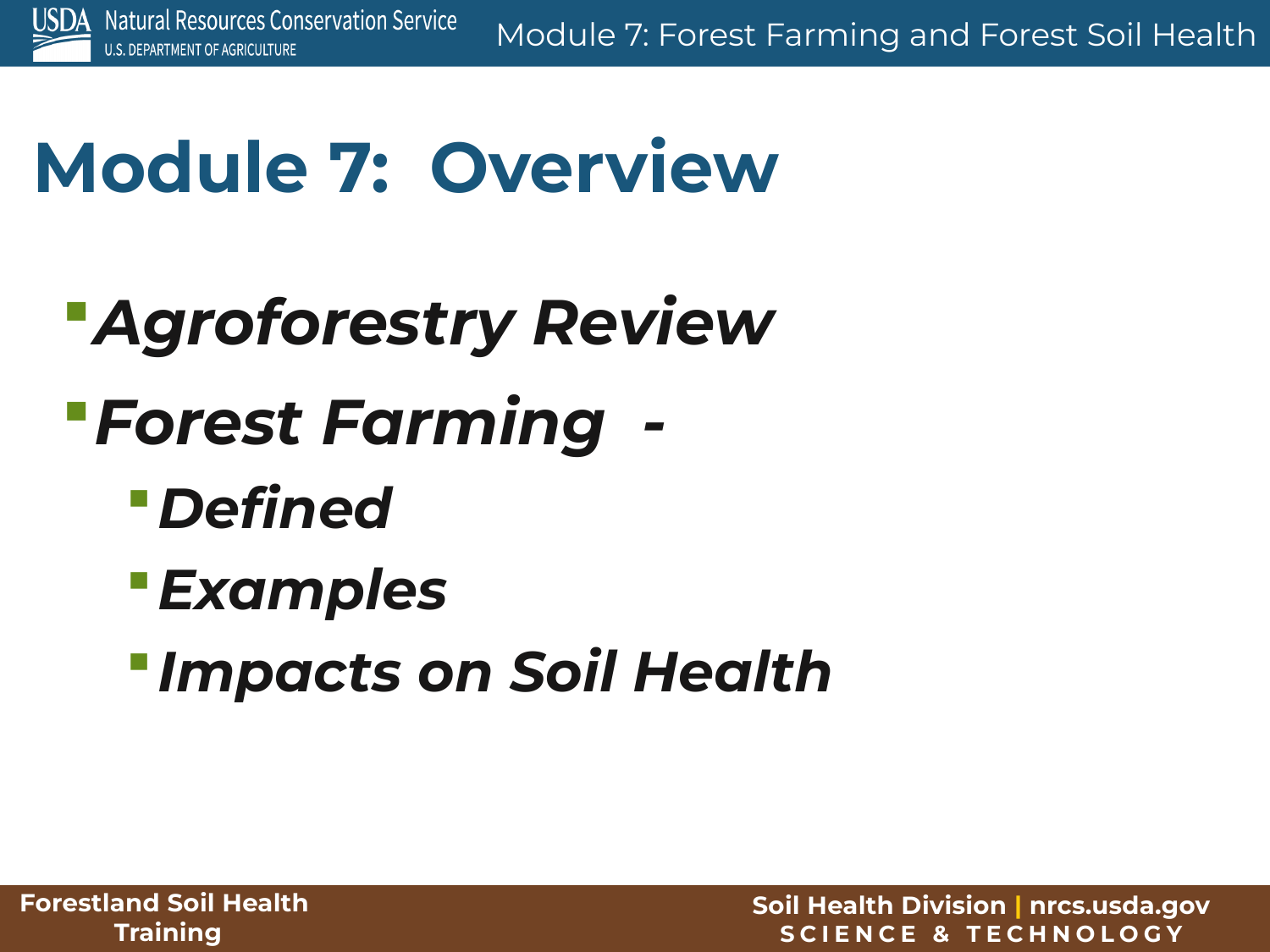

Module 7:  Overview
Agroforestry Review
Forest Farming  -
Defined
Examples
Impacts on Soil Health